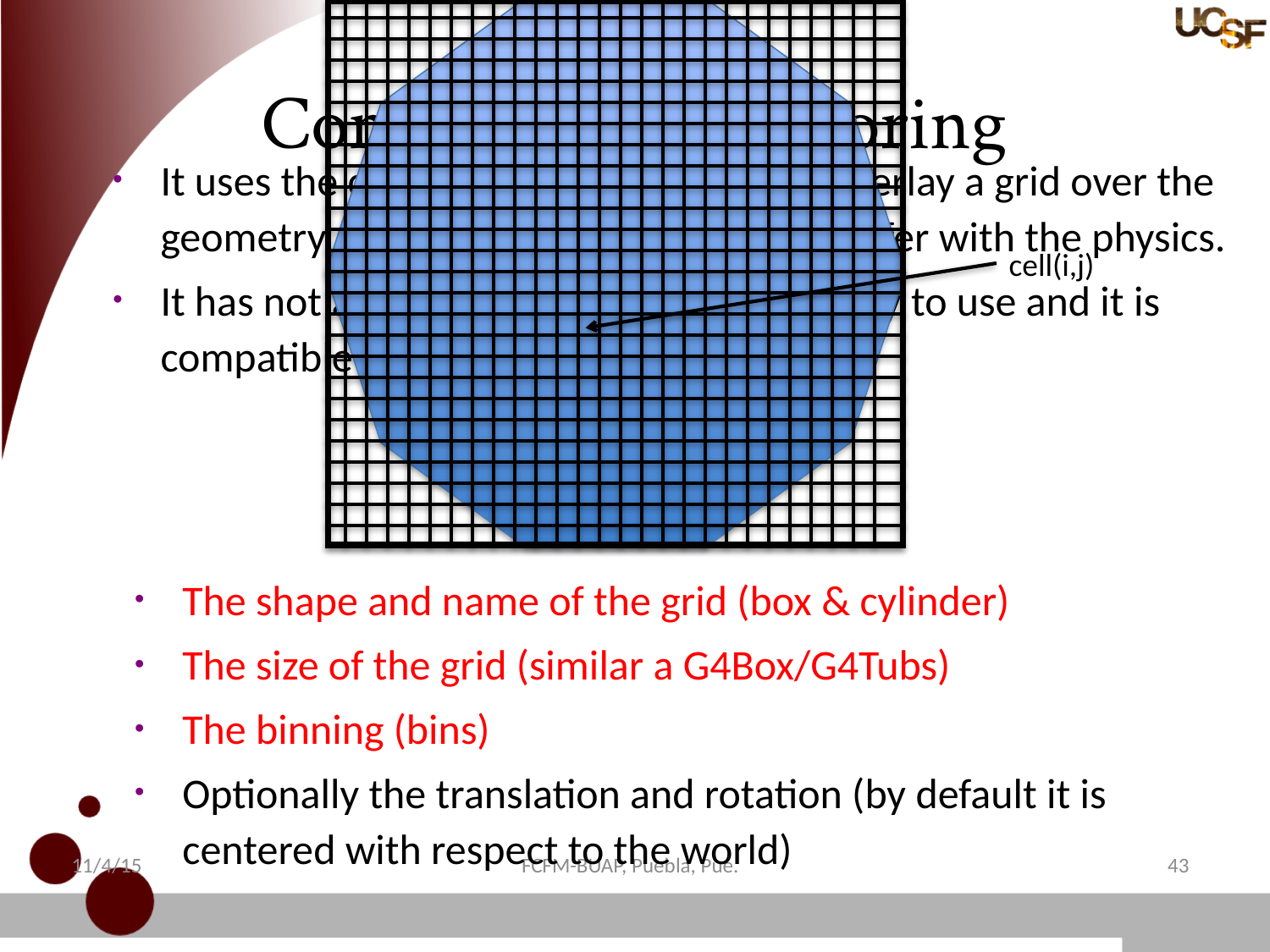

# Command based scoring
It uses the concept of parallel world to overlay a grid over the geometry and to recover tallies without infer with the physics.
It has not a high performance, but it is easy to use and it is compatible with multithreading.

cell(i,j)
The shape and name of the grid (box & cylinder)
The size of the grid (similar a G4Box/G4Tubs)
The binning (bins)
Optionally the translation and rotation (by default it is centered with respect to the world)

11/4/15
FCFM-BUAP, Puebla, Pue.
43